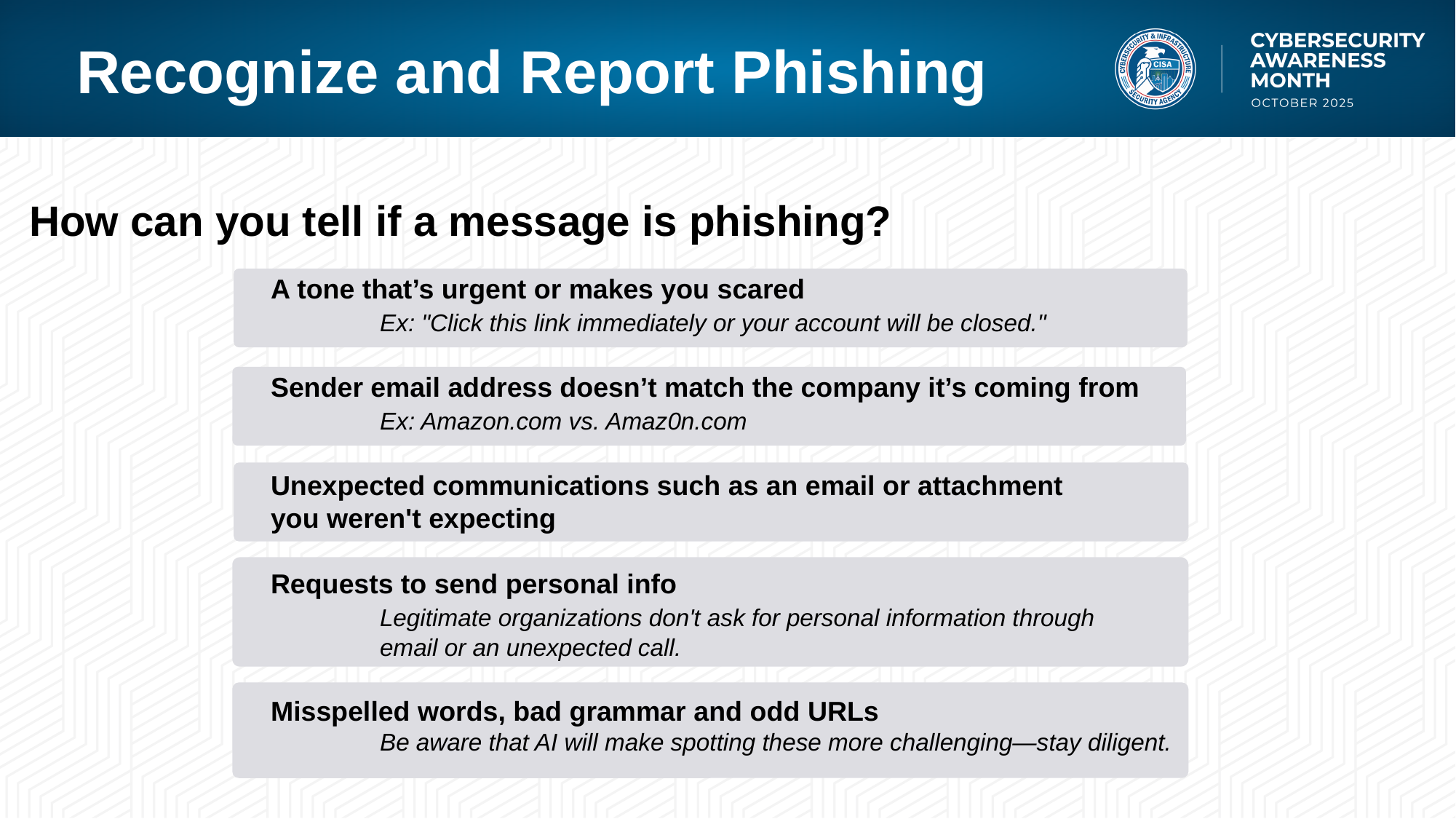

# Recognize and Report Phishing
How can you tell if a message is phishing?
A tone that’s urgent or makes you scared​ ​
	Ex: "Click this link immediately or your account will be closed."​​

Sender email address doesn’t match the company it’s coming from ​
	Ex: Amazon.com vs. Amaz0n.com ​

Unexpected communications such as an email or attachment you weren't expecting​

Requests to send personal info​
	Legitimate organizations don't ask for personal information through
	email or an unexpected call.

Misspelled words, bad grammar​ and odd URLs​
	Be aware that AI will make spotting these more challenging—stay diligent.